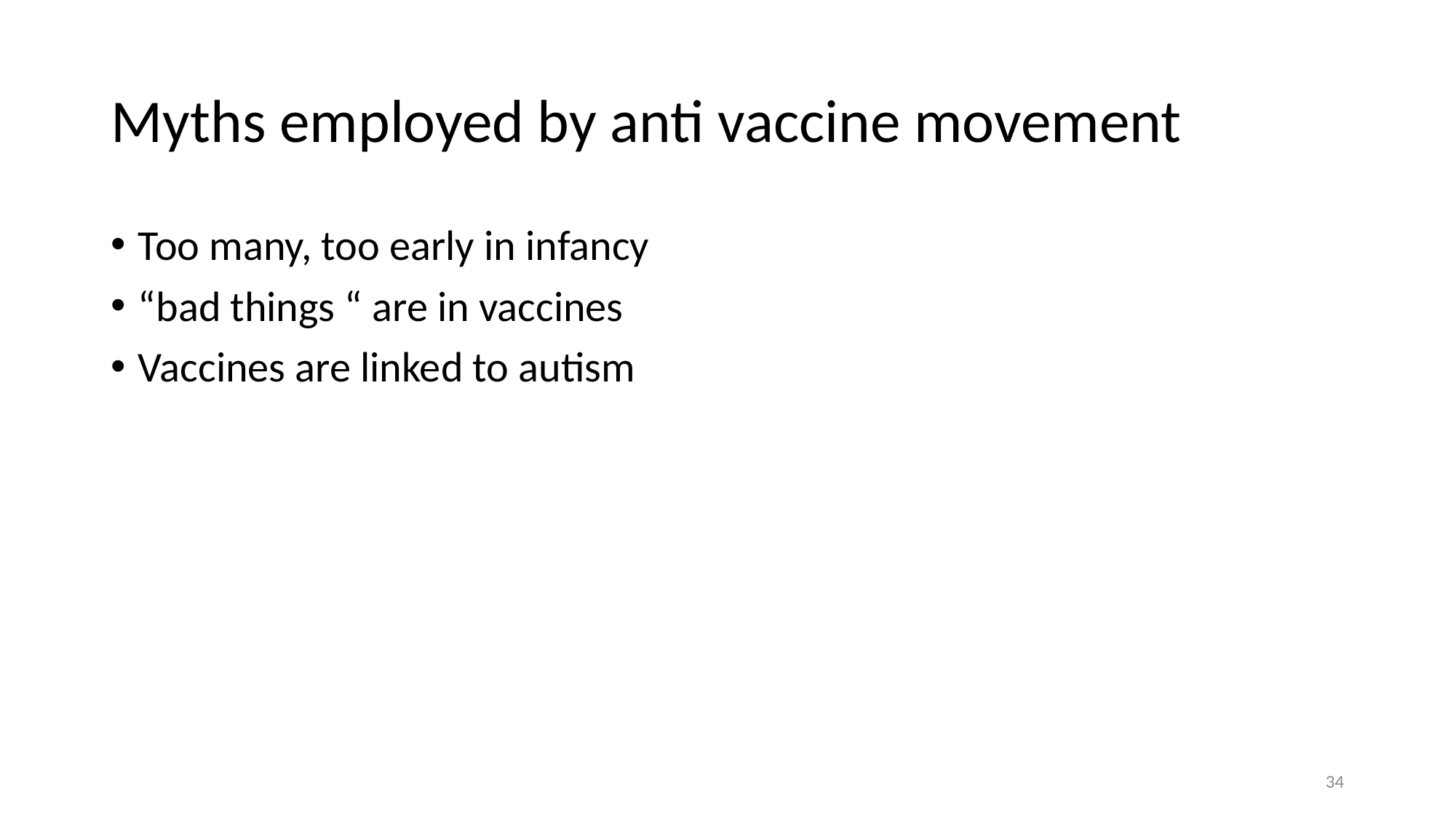

# Myths employed by anti vaccine movement
Too many, too early in infancy
“bad things “ are in vaccines
Vaccines are linked to autism

34